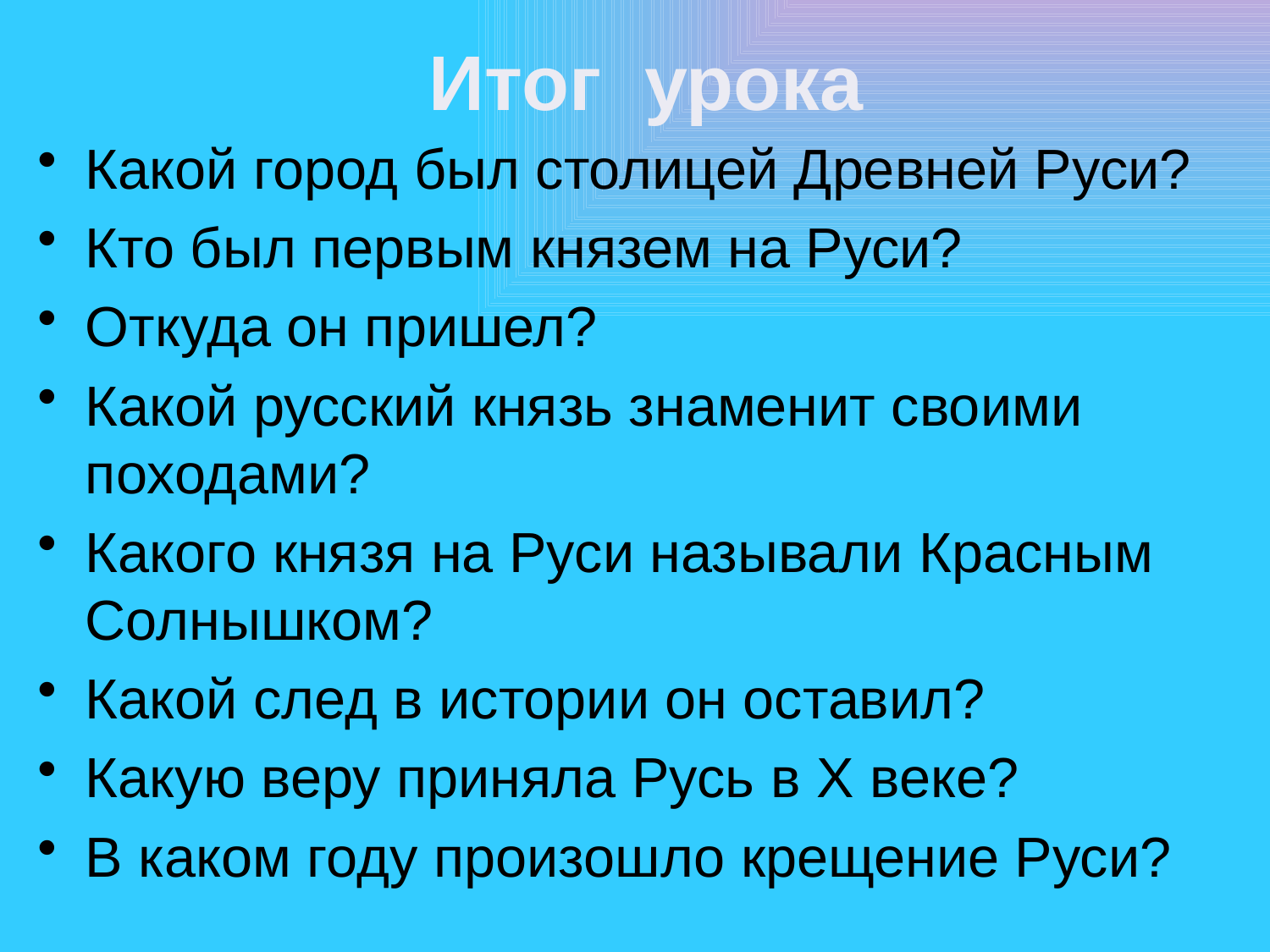

# Итог  урока
Какой город был столицей Древней Руси?
Кто был первым князем на Руси?
Откуда он пришел?
Какой русский князь знаменит своими походами?
Какого князя на Руси называли Красным Солнышком?
Какой след в истории он оставил?
Какую веру приняла Русь в X веке?
В каком году произошло крещение Руси?